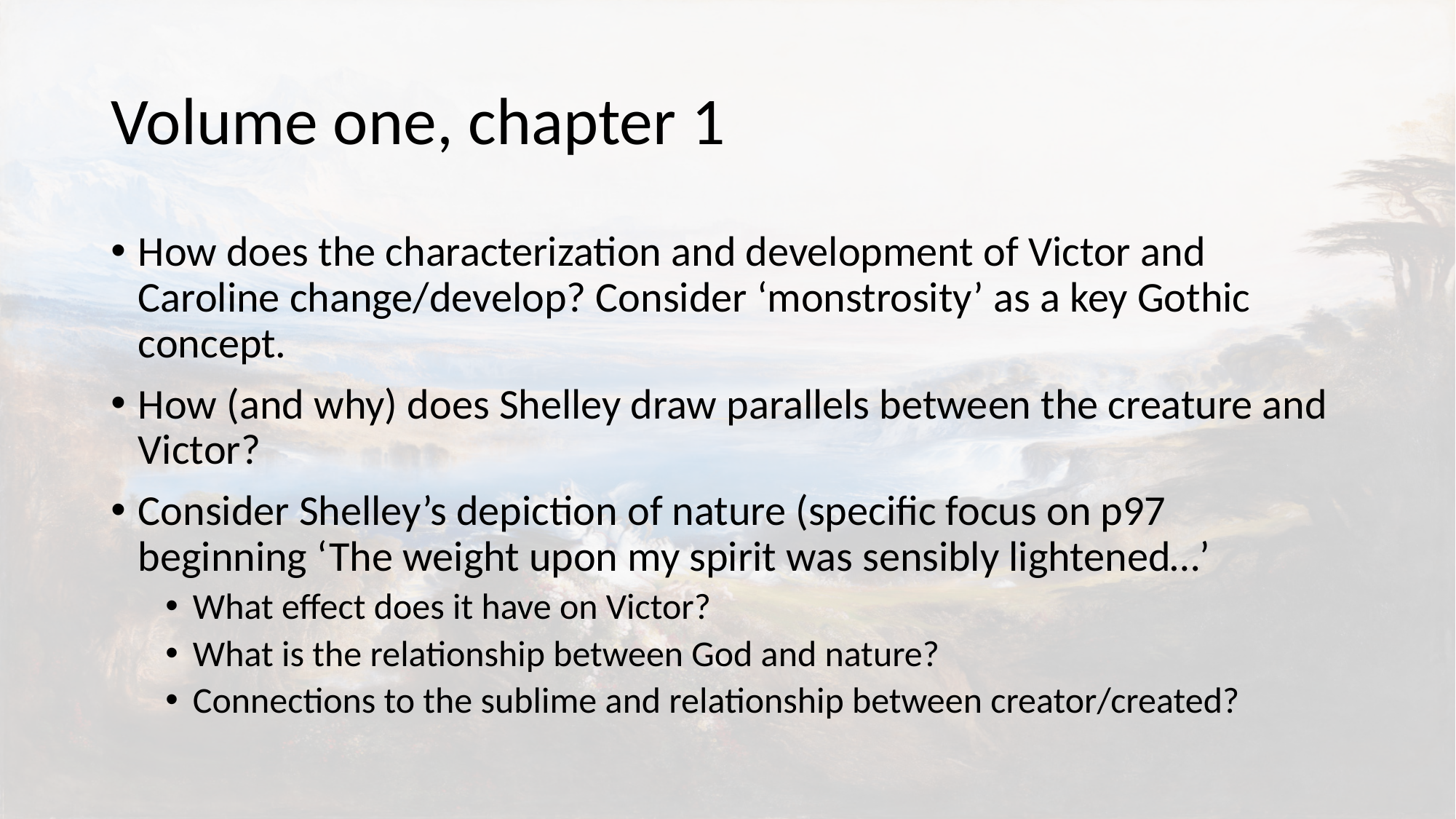

# Volume one, chapter 1
How does the characterization and development of Victor and Caroline change/develop? Consider ‘monstrosity’ as a key Gothic concept.
How (and why) does Shelley draw parallels between the creature and Victor?
Consider Shelley’s depiction of nature (specific focus on p97 beginning ‘The weight upon my spirit was sensibly lightened…’
What effect does it have on Victor?
What is the relationship between God and nature?
Connections to the sublime and relationship between creator/created?